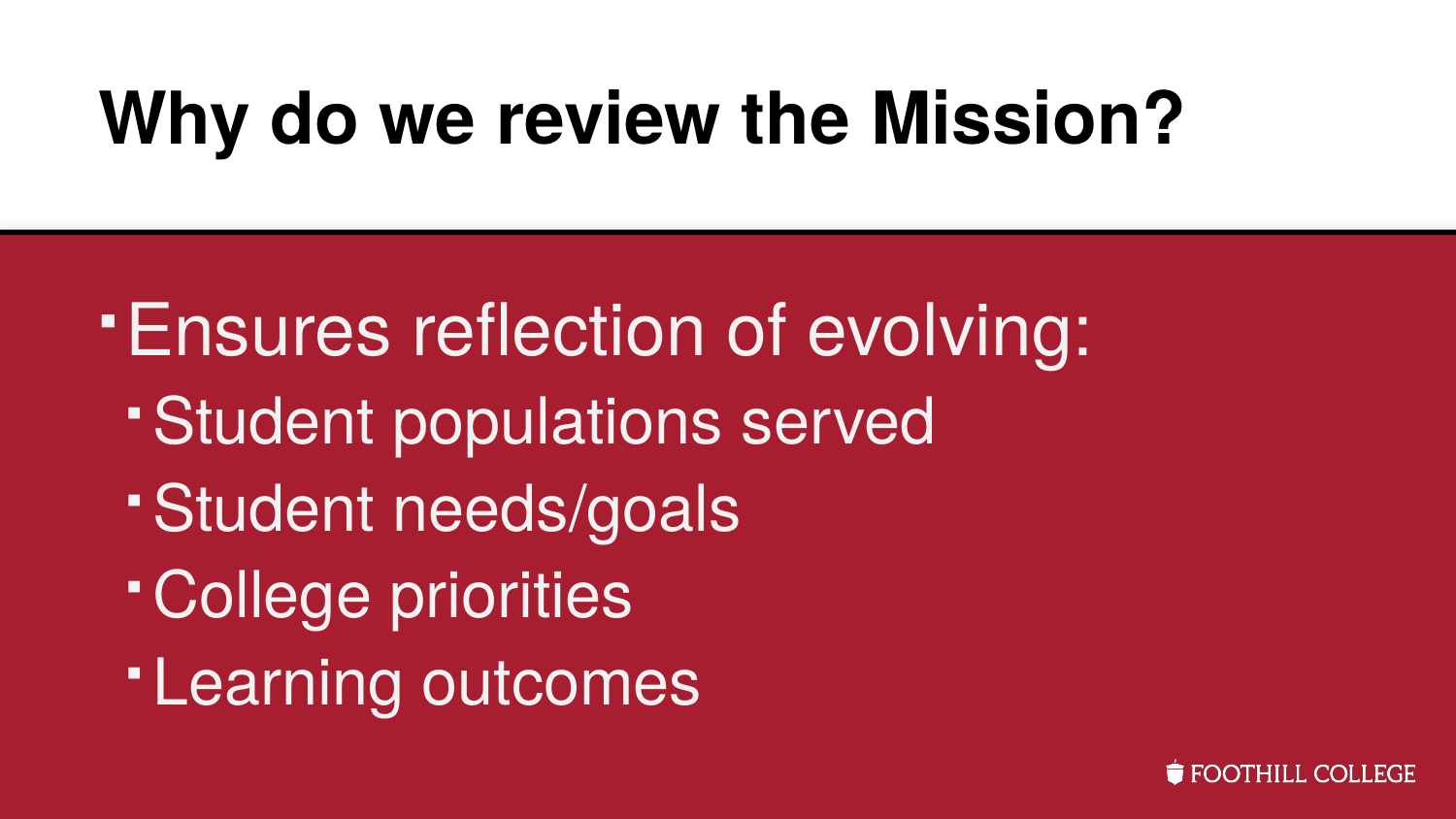

# Why do we review the Mission?
Ensures reflection of evolving:
Student populations served
Student needs/goals
College priorities
Learning outcomes